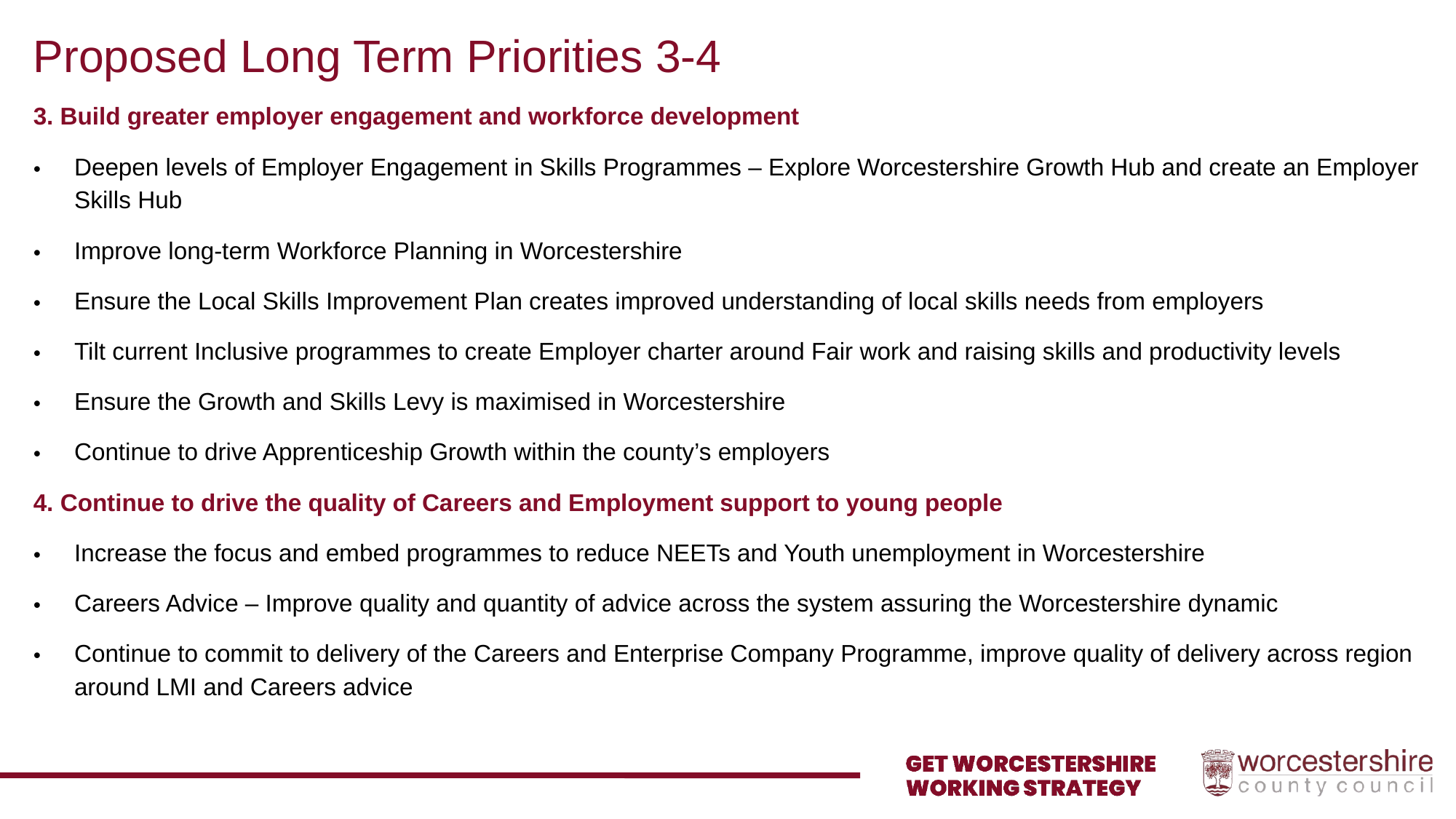

# Proposed Long Term Priorities 3-4
3. Build greater employer engagement and workforce development
Deepen levels of Employer Engagement in Skills Programmes – Explore Worcestershire Growth Hub and create an Employer Skills Hub
Improve long-term Workforce Planning in Worcestershire
Ensure the Local Skills Improvement Plan creates improved understanding of local skills needs from employers
Tilt current Inclusive programmes to create Employer charter around Fair work and raising skills and productivity levels
Ensure the Growth and Skills Levy is maximised in Worcestershire
Continue to drive Apprenticeship Growth within the county’s employers
4. Continue to drive the quality of Careers and Employment support to young people
Increase the focus and embed programmes to reduce NEETs and Youth unemployment in Worcestershire
Careers Advice – Improve quality and quantity of advice across the system assuring the Worcestershire dynamic
Continue to commit to delivery of the Careers and Enterprise Company Programme, improve quality of delivery across region around LMI and Careers advice